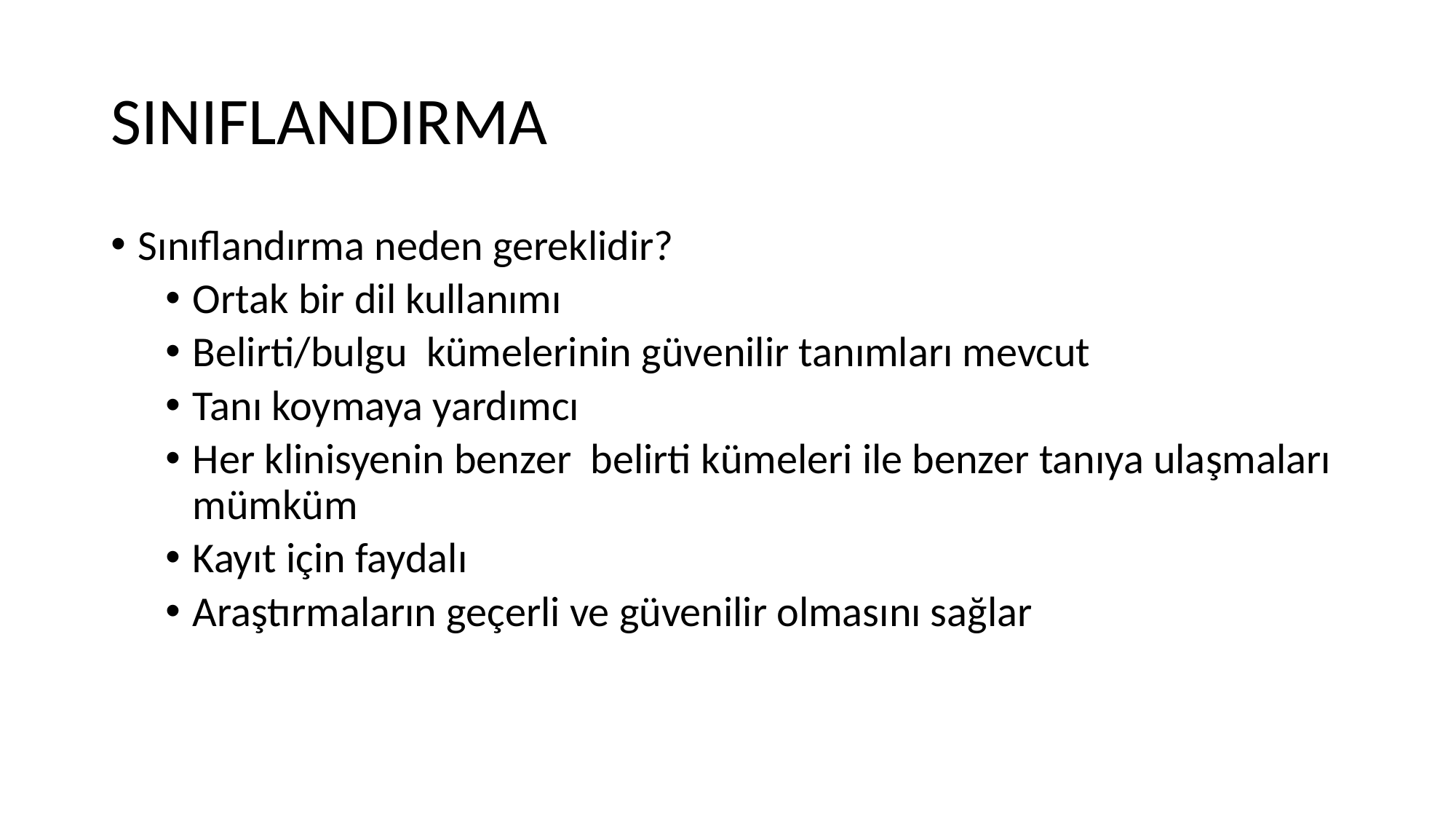

# SINIFLANDIRMA
Sınıflandırma neden gereklidir?
Ortak bir dil kullanımı
Belirti/bulgu  kümelerinin güvenilir tanımları mevcut
Tanı koymaya yardımcı
Her klinisyenin benzer  belirti kümeleri ile benzer tanıya ulaşmaları mümküm
Kayıt için faydalı
Araştırmaların geçerli ve güvenilir olmasını sağlar